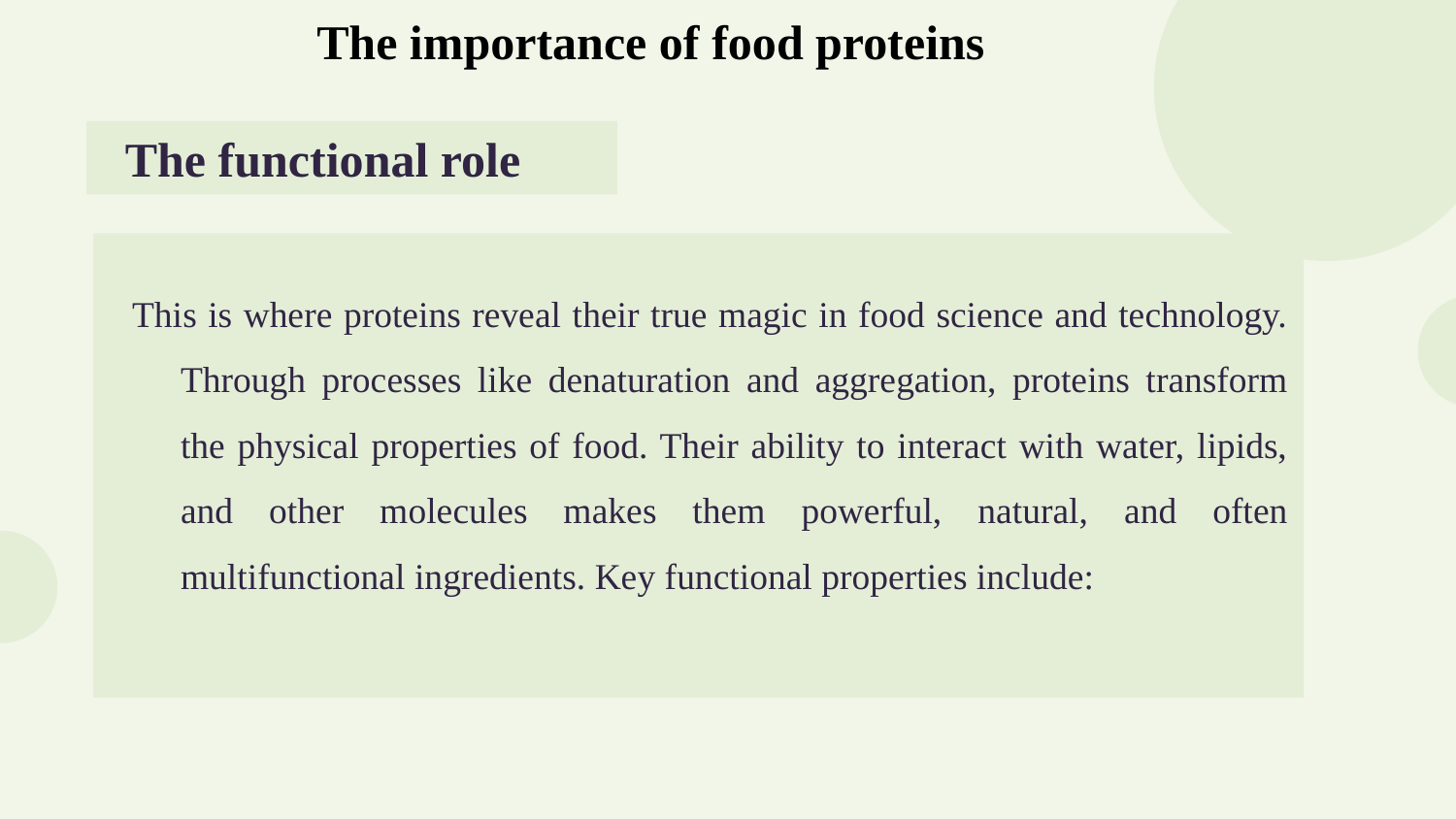

The importance of food proteins
The functional role
This is where proteins reveal their true magic in food science and technology. Through processes like denaturation and aggregation, proteins transform the physical properties of food. Their ability to interact with water, lipids, and other molecules makes them powerful, natural, and often multifunctional ingredients. Key functional properties include: